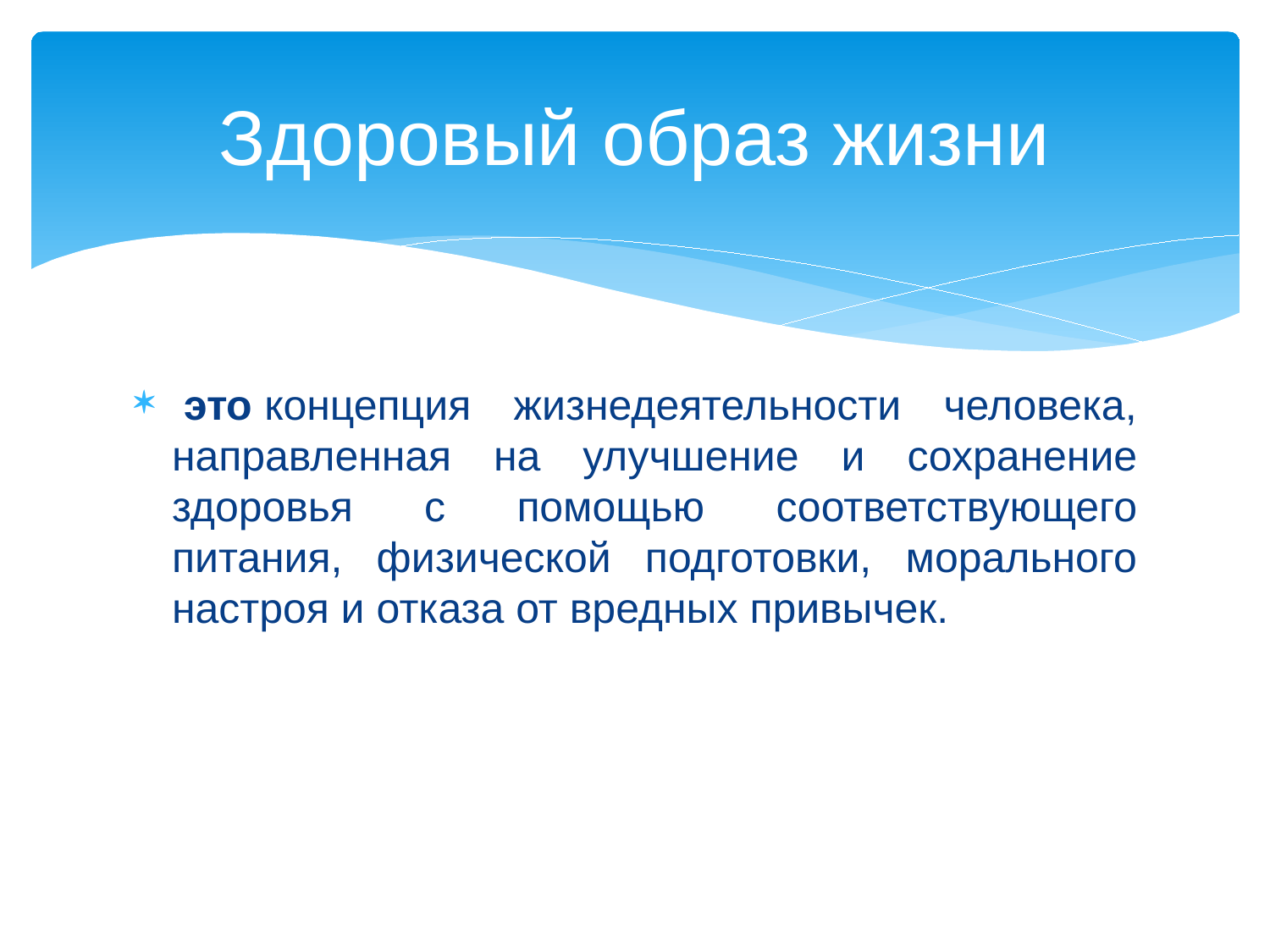

# Здоровый образ жизни
 это концепция жизнедеятельности человека, направленная на улучшение и сохранение здоровья с помощью соответствующего питания, физической подготовки, морального настроя и отказа от вредных привычек.